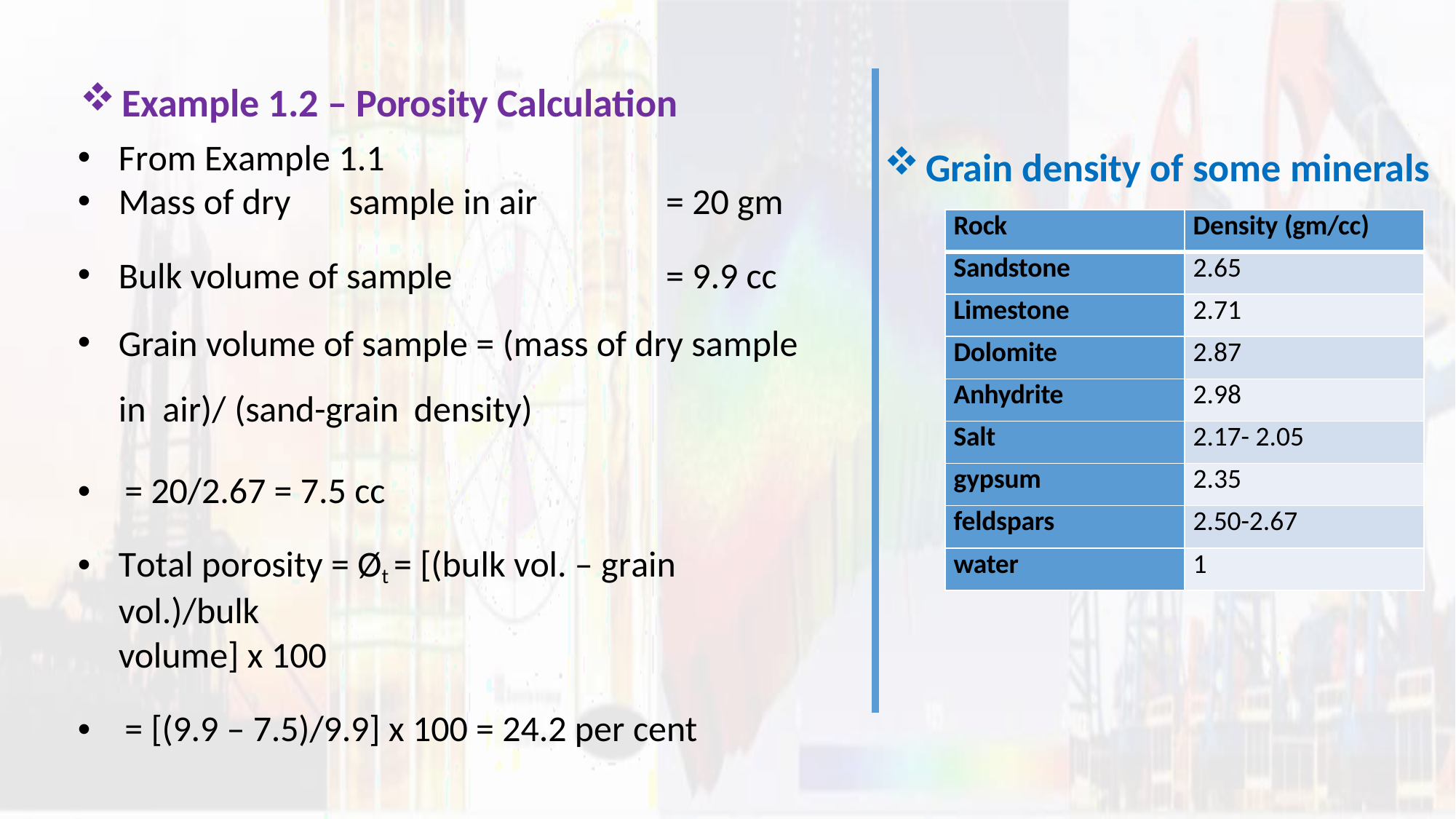

Example 1.2 – Porosity Calculation
From Example 1.1
Mass of dry	sample in air	= 20 gm
Bulk volume of sample	= 9.9 cc
Grain volume of sample = (mass of dry sample in  air)/ (sand-grain	density)
Grain density of some minerals
| Rock | Density (gm/cc) |
| --- | --- |
| Sandstone | 2.65 |
| Limestone | 2.71 |
| Dolomite | 2.87 |
| Anhydrite | 2.98 |
| Salt | 2.17- 2.05 |
| gypsum | 2.35 |
| feldspars | 2.50-2.67 |
| water | 1 |
•	= 20/2.67 = 7.5 cc
Total porosity = Øt = [(bulk vol. – grain vol.)/bulk
volume] x 100
•	= [(9.9 – 7.5)/9.9] x 100 = 24.2 per cent